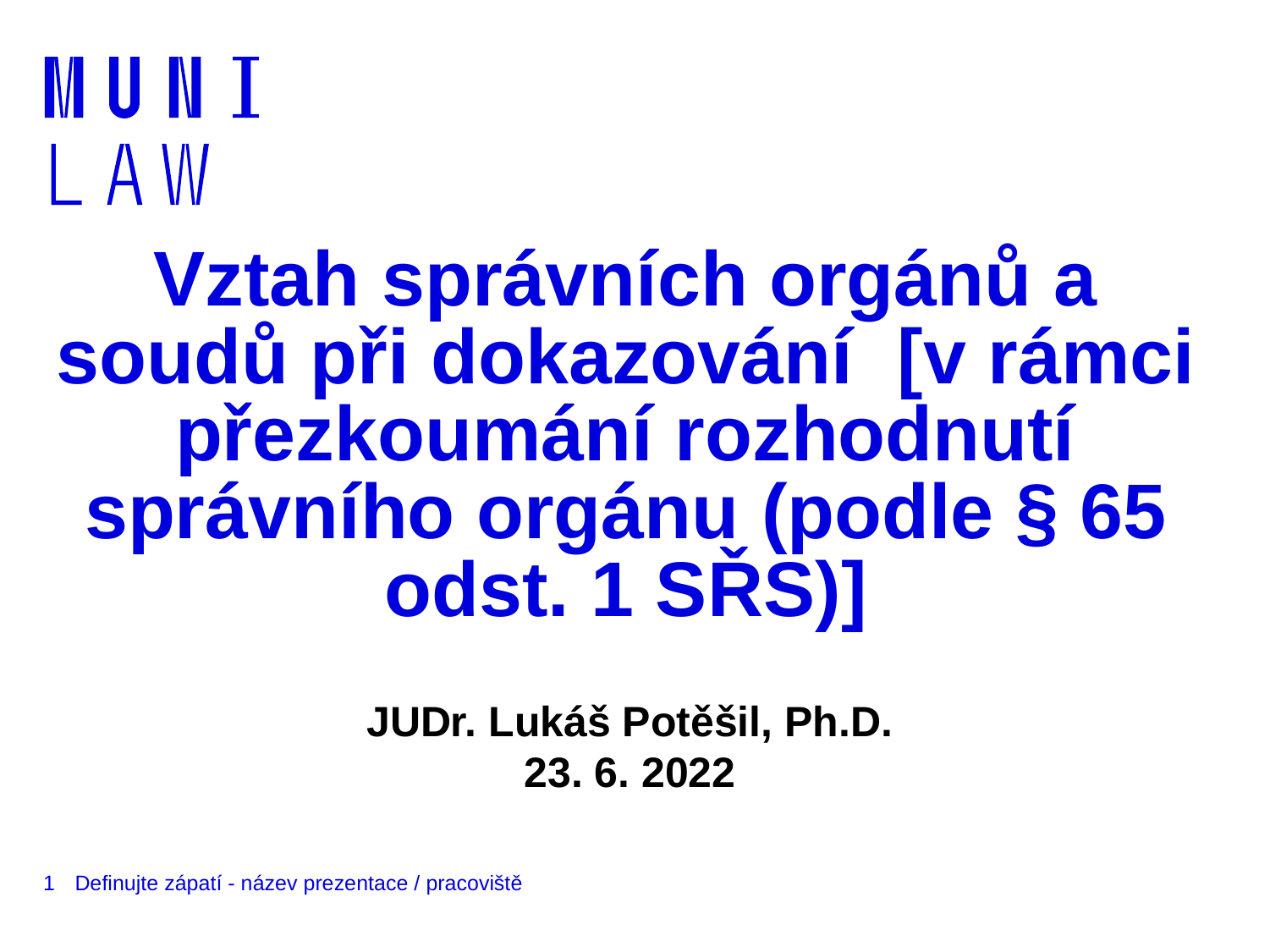

# Vztah správních orgánů a soudů při dokazování  [v rámci přezkoumání rozhodnutí správního orgánu (podle § 65 odst. 1 SŘS)]

JUDr. Lukáš Potěšil, Ph.D.
23. 6. 2022
1
Definujte zápatí - název prezentace / pracoviště